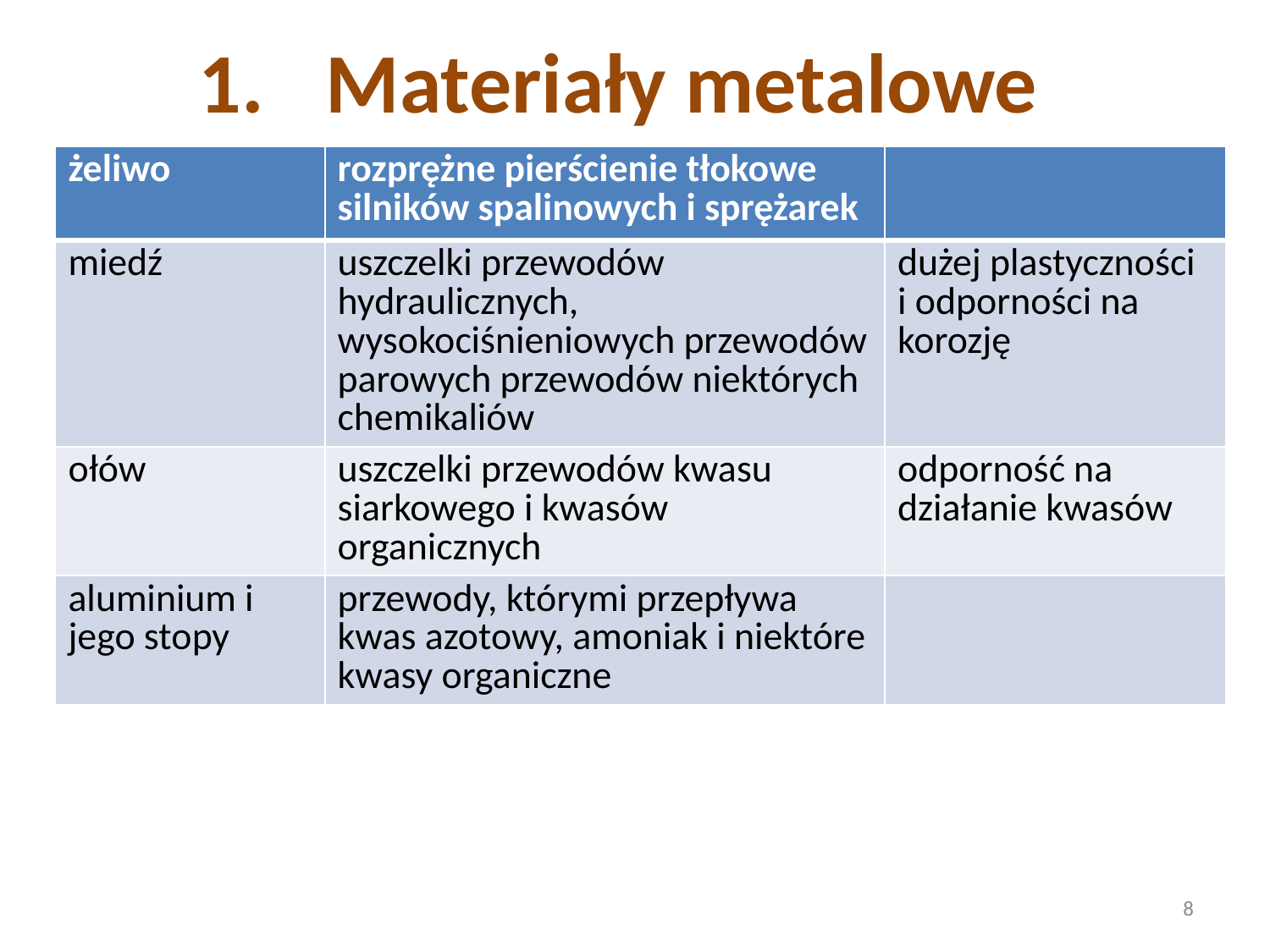

# Materiały metalowe
| żeliwo | rozprężne pierścienie tłokowe silników spalinowych i sprężarek |  |
| --- | --- | --- |
| miedź | uszczelki przewodów hydraulicznych, wysokociśnieniowych przewodów parowych przewodów niektórych chemikaliów | dużej plastyczności i odporności na korozję |
| ołów | uszczelki przewodów kwasu siarkowego i kwasów organicznych | odporność na działanie kwasów |
| aluminium i jego stopy | przewody, którymi przepływa kwas azotowy, amoniak i niektóre kwasy organiczne |  |

8